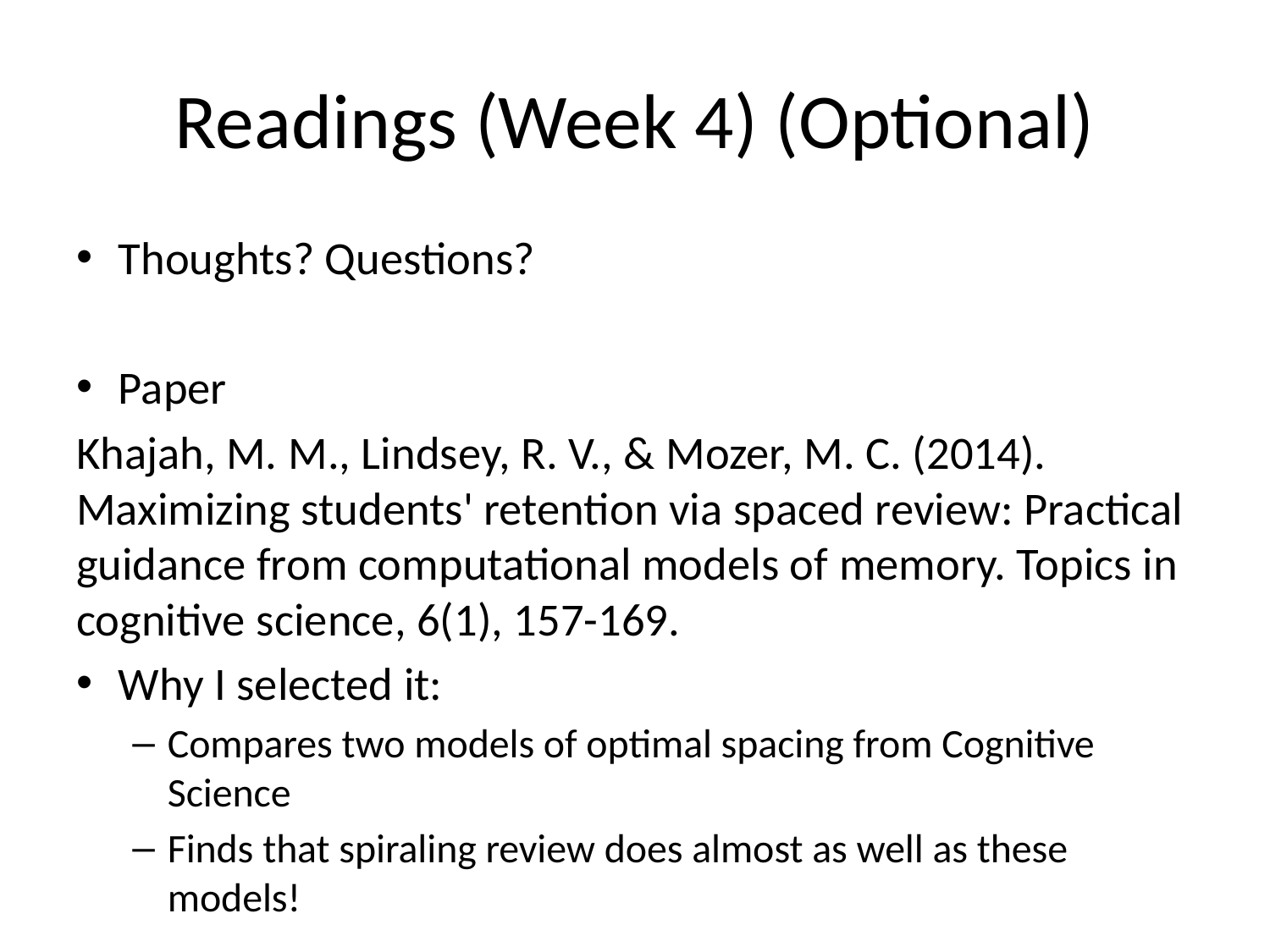

# Readings (Week 4) (Optional)
Thoughts? Questions?

Paper
Khajah, M. M., Lindsey, R. V., & Mozer, M. C. (2014). Maximizing students' retention via spaced review: Practical guidance from computational models of memory. Topics in cognitive science, 6(1), 157-169.
Why I selected it:
Compares two models of optimal spacing from Cognitive Science
Finds that spiraling review does almost as well as these models!